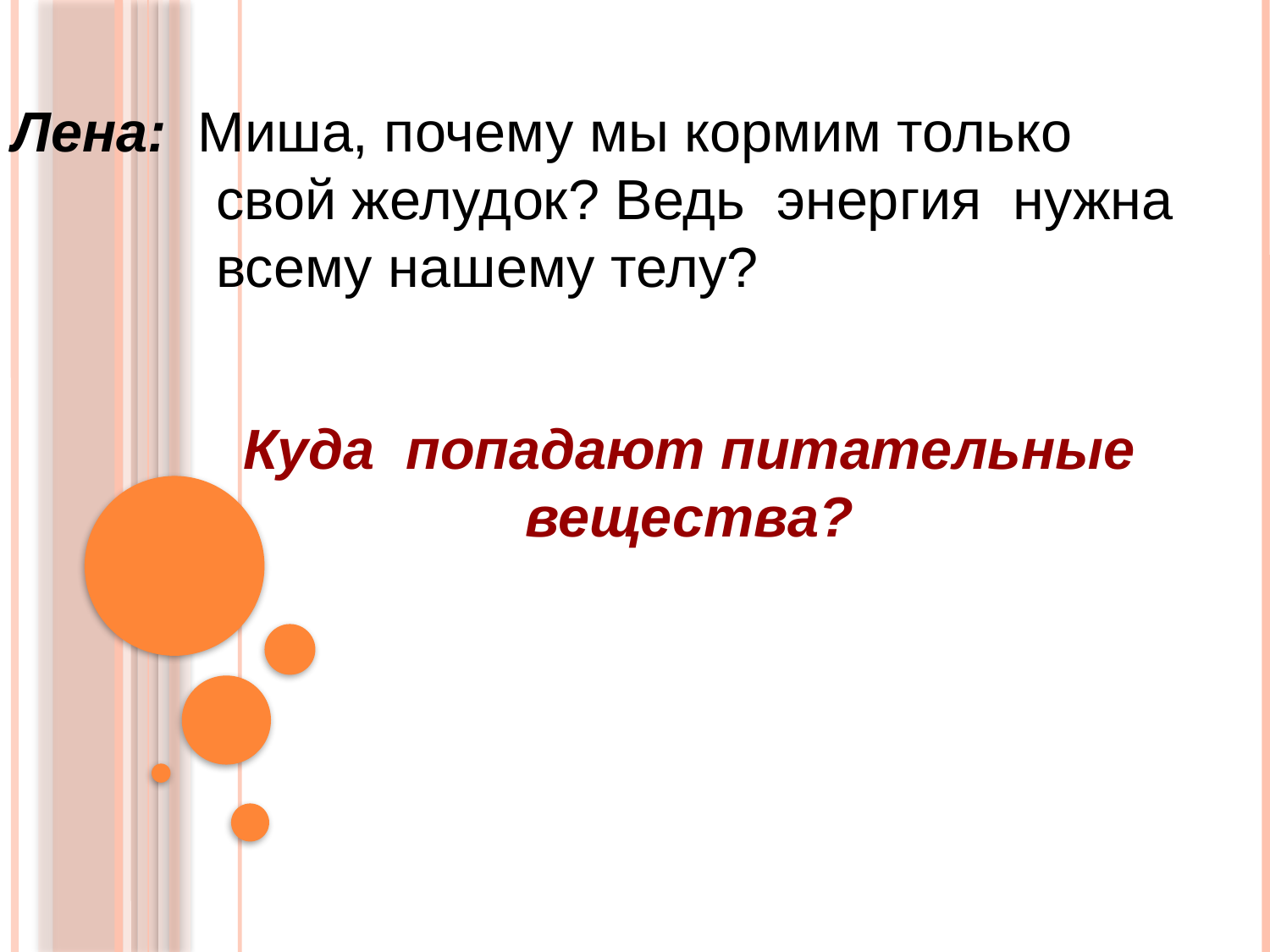

Лена:  Миша, почему мы кормим только
             свой желудок? Ведь  энергия  нужна
             всему нашему телу?
Куда  попадают питательные
вещества?